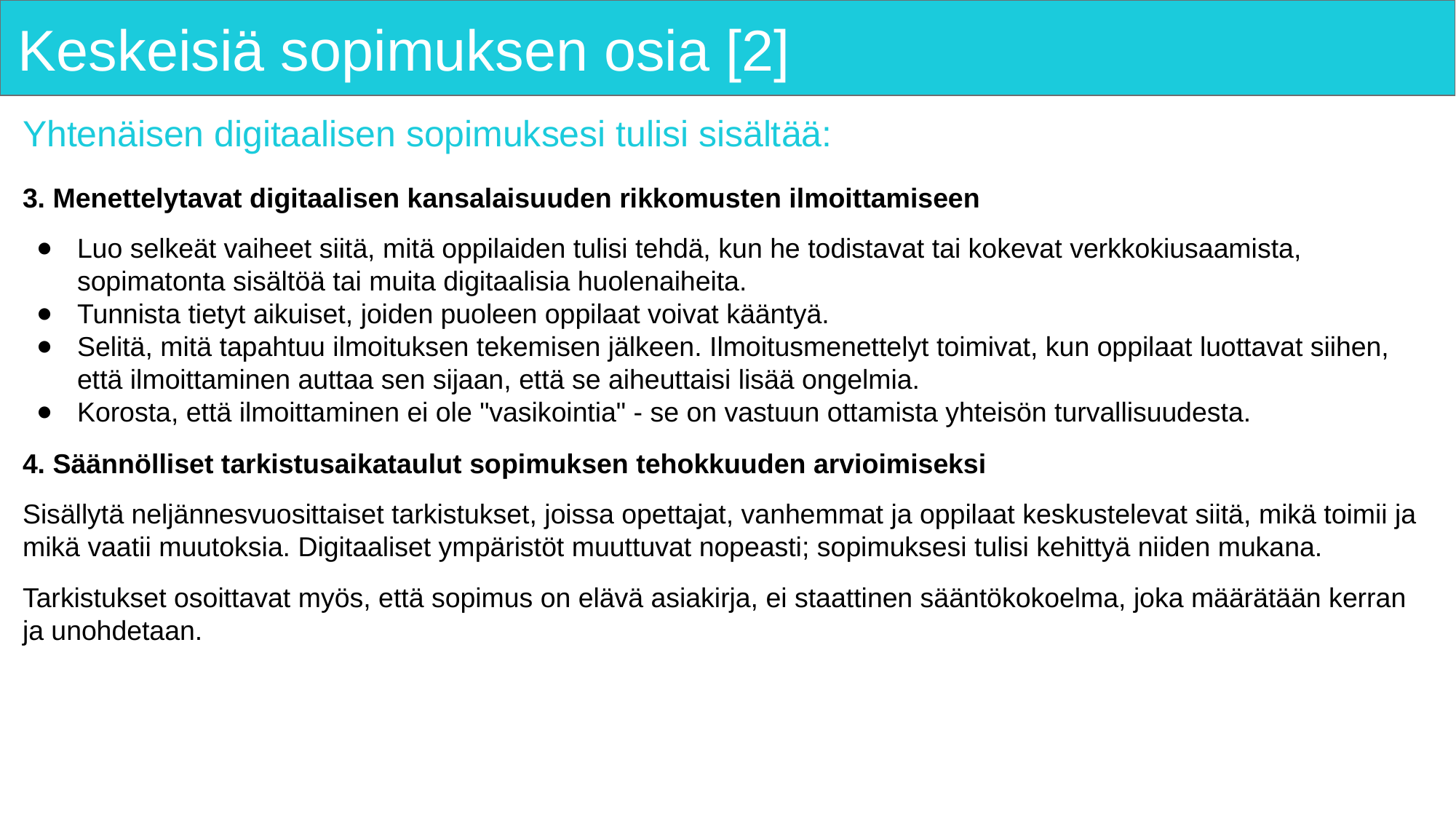

# Keskeisiä sopimuksen osia [2]
Yhtenäisen digitaalisen sopimuksesi tulisi sisältää:
3. Menettelytavat digitaalisen kansalaisuuden rikkomusten ilmoittamiseen
Luo selkeät vaiheet siitä, mitä oppilaiden tulisi tehdä, kun he todistavat tai kokevat verkkokiusaamista, sopimatonta sisältöä tai muita digitaalisia huolenaiheita.
Tunnista tietyt aikuiset, joiden puoleen oppilaat voivat kääntyä.
Selitä, mitä tapahtuu ilmoituksen tekemisen jälkeen. Ilmoitusmenettelyt toimivat, kun oppilaat luottavat siihen, että ilmoittaminen auttaa sen sijaan, että se aiheuttaisi lisää ongelmia.
Korosta, että ilmoittaminen ei ole "vasikointia" - se on vastuun ottamista yhteisön turvallisuudesta.
4. Säännölliset tarkistusaikataulut sopimuksen tehokkuuden arvioimiseksi
Sisällytä neljännesvuosittaiset tarkistukset, joissa opettajat, vanhemmat ja oppilaat keskustelevat siitä, mikä toimii ja mikä vaatii muutoksia. Digitaaliset ympäristöt muuttuvat nopeasti; sopimuksesi tulisi kehittyä niiden mukana.
Tarkistukset osoittavat myös, että sopimus on elävä asiakirja, ei staattinen sääntökokoelma, joka määrätään kerran ja unohdetaan.